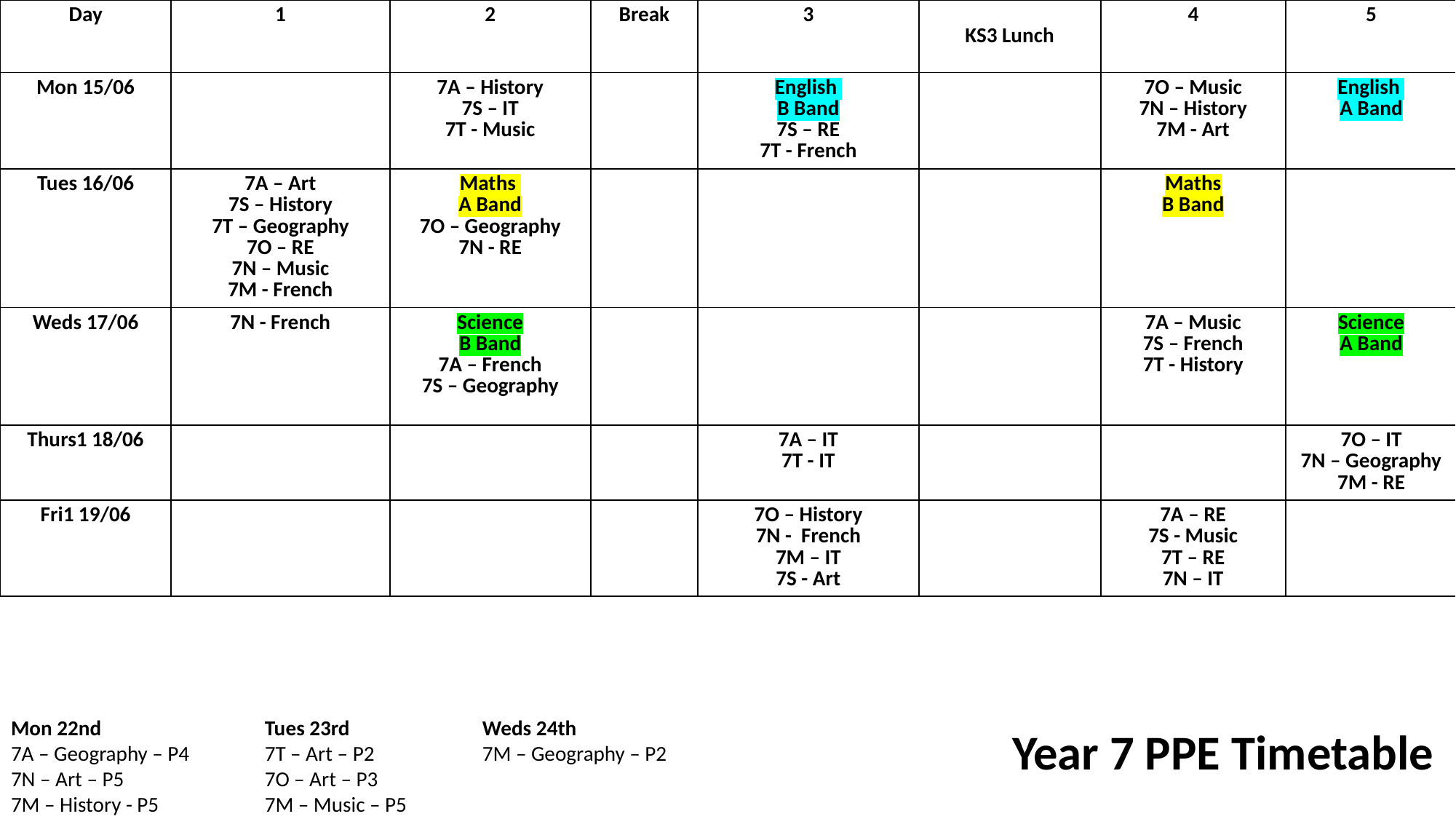

| Day | 1 | 2 | Break | 3 | KS3 Lunch | 4 | 5 |
| --- | --- | --- | --- | --- | --- | --- | --- |
| Mon 15/06 |  | 7A – History 7S – IT 7T - Music |  | English B Band 7S – RE 7T - French |  | 7O – Music 7N – History 7M - Art | English A Band |
| Tues 16/06 | 7A – Art 7S – History 7T – Geography 7O – RE 7N – Music 7M - French | Maths A Band 7O – Geography 7N - RE |  |  |  | Maths B Band |  |
| Weds 17/06 | 7N - French | Science B Band 7A – French 7S – Geography |  |  |  | 7A – Music 7S – French 7T - History | Science A Band |
| Thurs1 18/06 |  |  |  | 7A – IT 7T - IT |  |  | 7O – IT 7N – Geography 7M - RE |
| Fri1 19/06 |  |  |  | 7O – History 7N - French 7M – IT 7S - Art |  | 7A – RE 7S - Music 7T – RE 7N – IT |  |
Mon 22nd
7A – Geography – P4
7N – Art – P5
7M – History - P5
Tues 23rd
7T – Art – P2
7O – Art – P3
7M – Music – P5

Weds 24th
7M – Geography – P2
Year 7 PPE Timetable